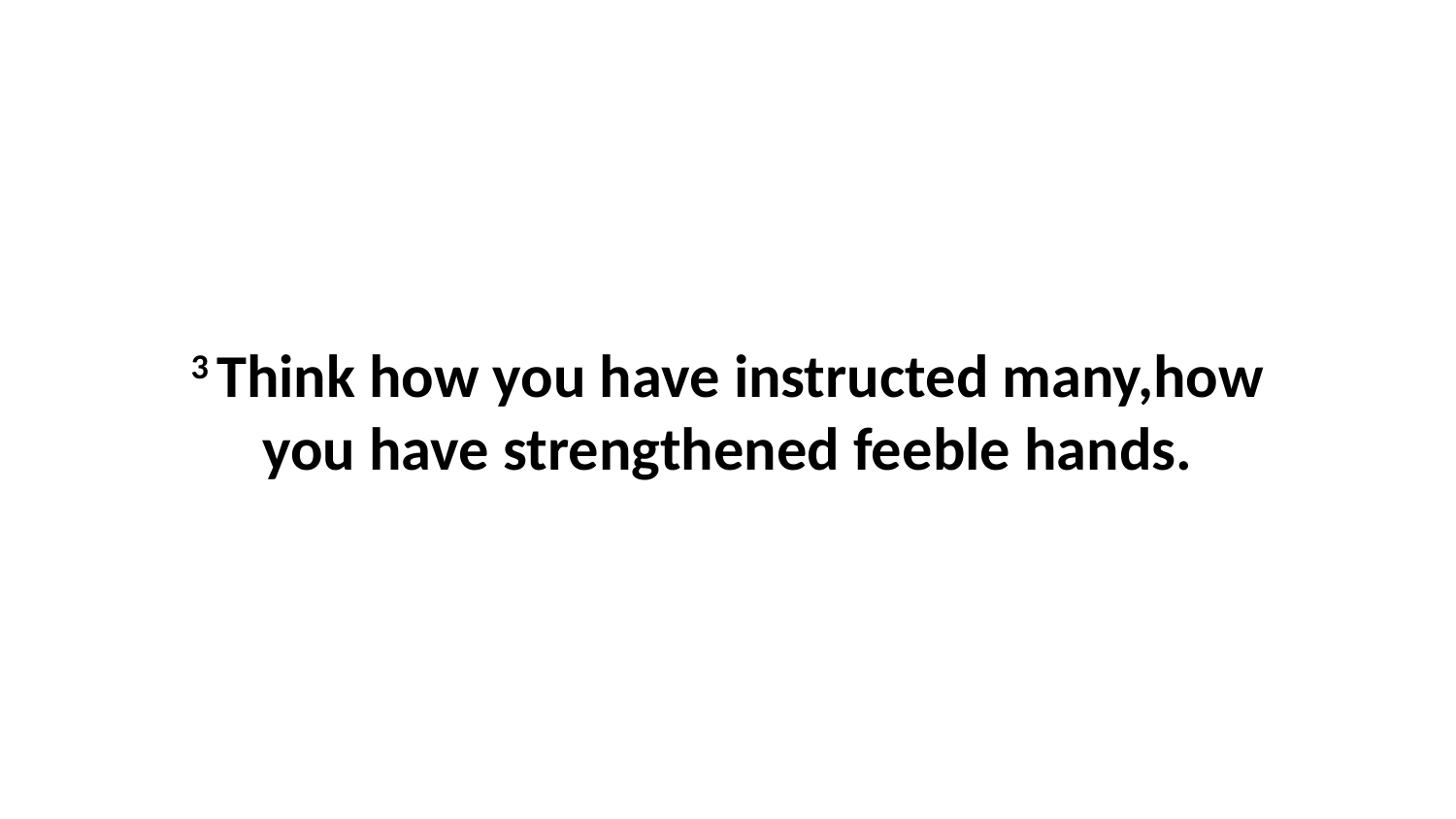

3 Think how you have instructed many,how you have strengthened feeble hands.